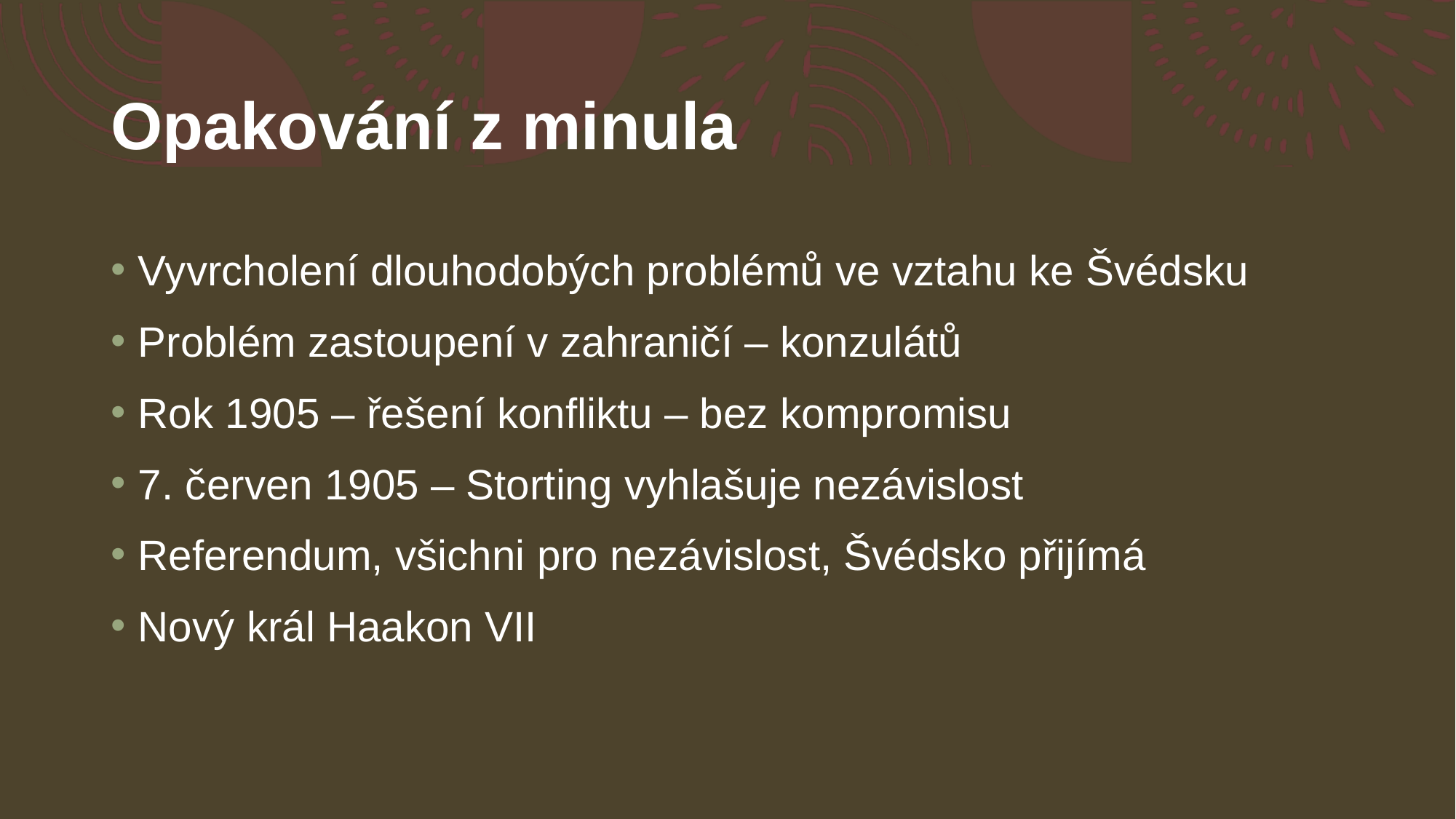

# Opakování z minula
Vyvrcholení dlouhodobých problémů ve vztahu ke Švédsku
Problém zastoupení v zahraničí – konzulátů
Rok 1905 – řešení konfliktu – bez kompromisu
7. červen 1905 – Storting vyhlašuje nezávislost
Referendum, všichni pro nezávislost, Švédsko přijímá
Nový král Haakon VII